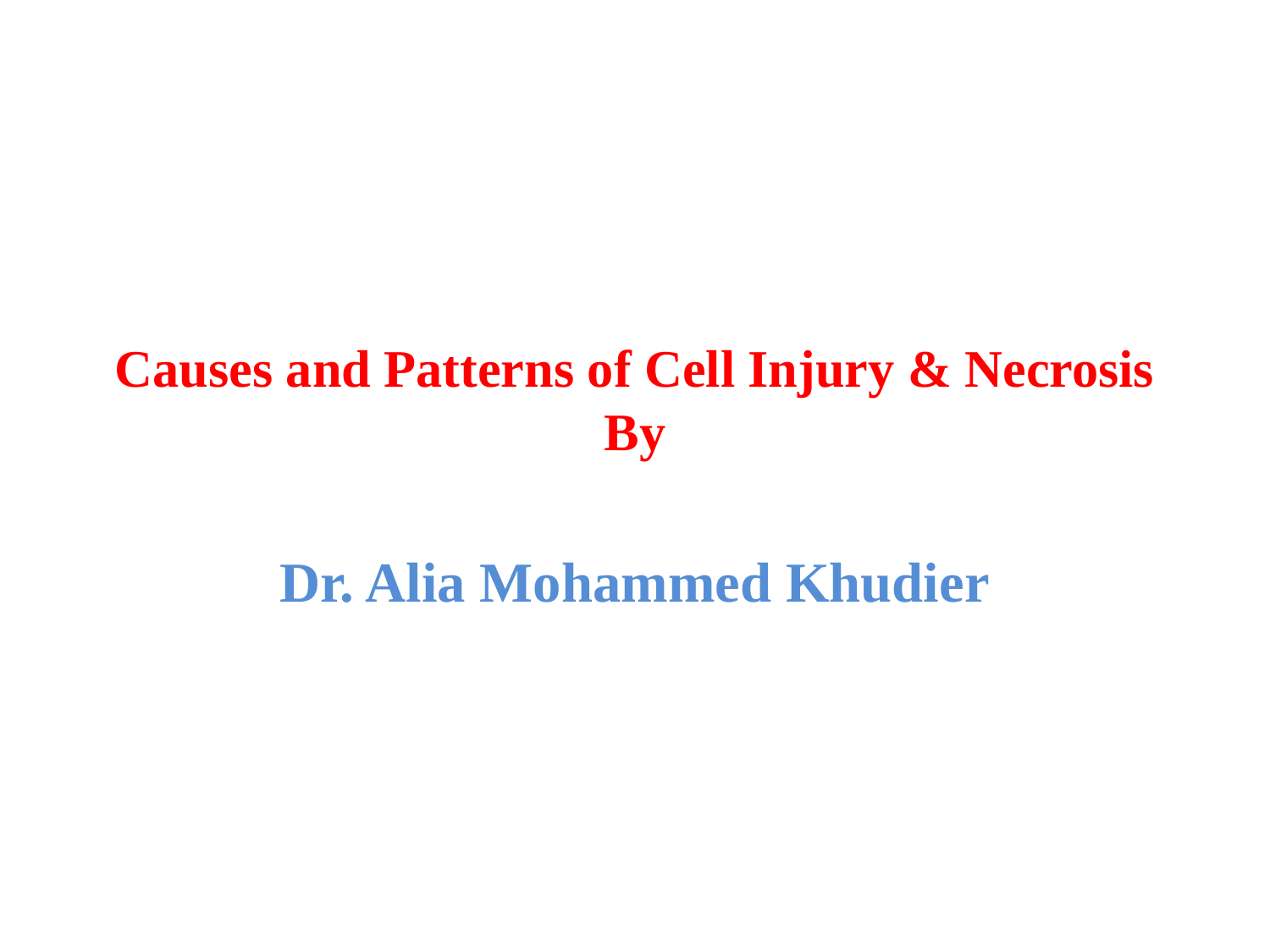

# Causes and Patterns of Cell Injury & Necrosis By
Dr. Alia Mohammed Khudier